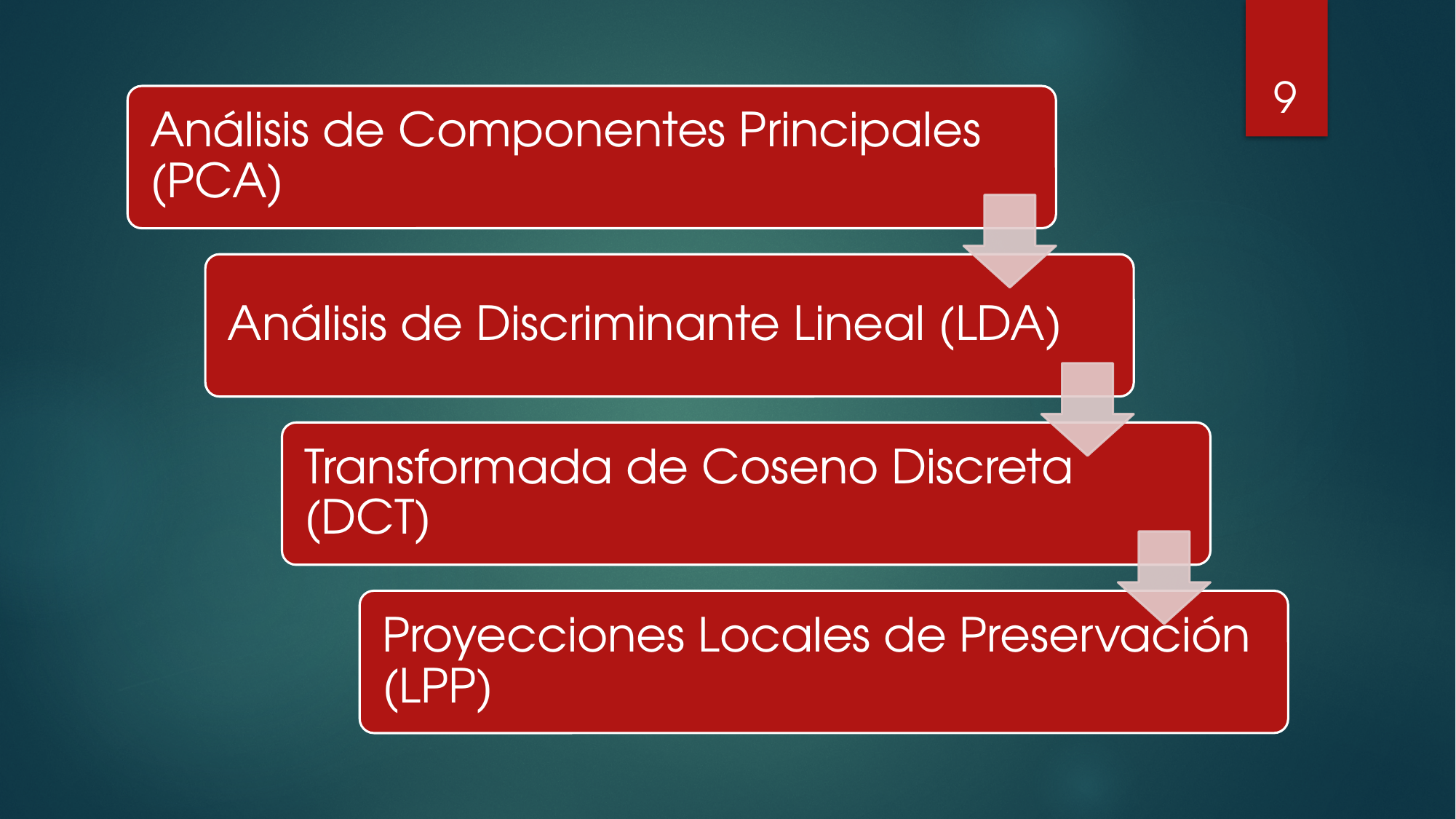

9
Análisis de Componentes Principales (PCA)
Análisis de Discriminante Lineal (LDA)
Transformada de Coseno Discreta (DCT)
Proyecciones Locales de Preservación (LPP)